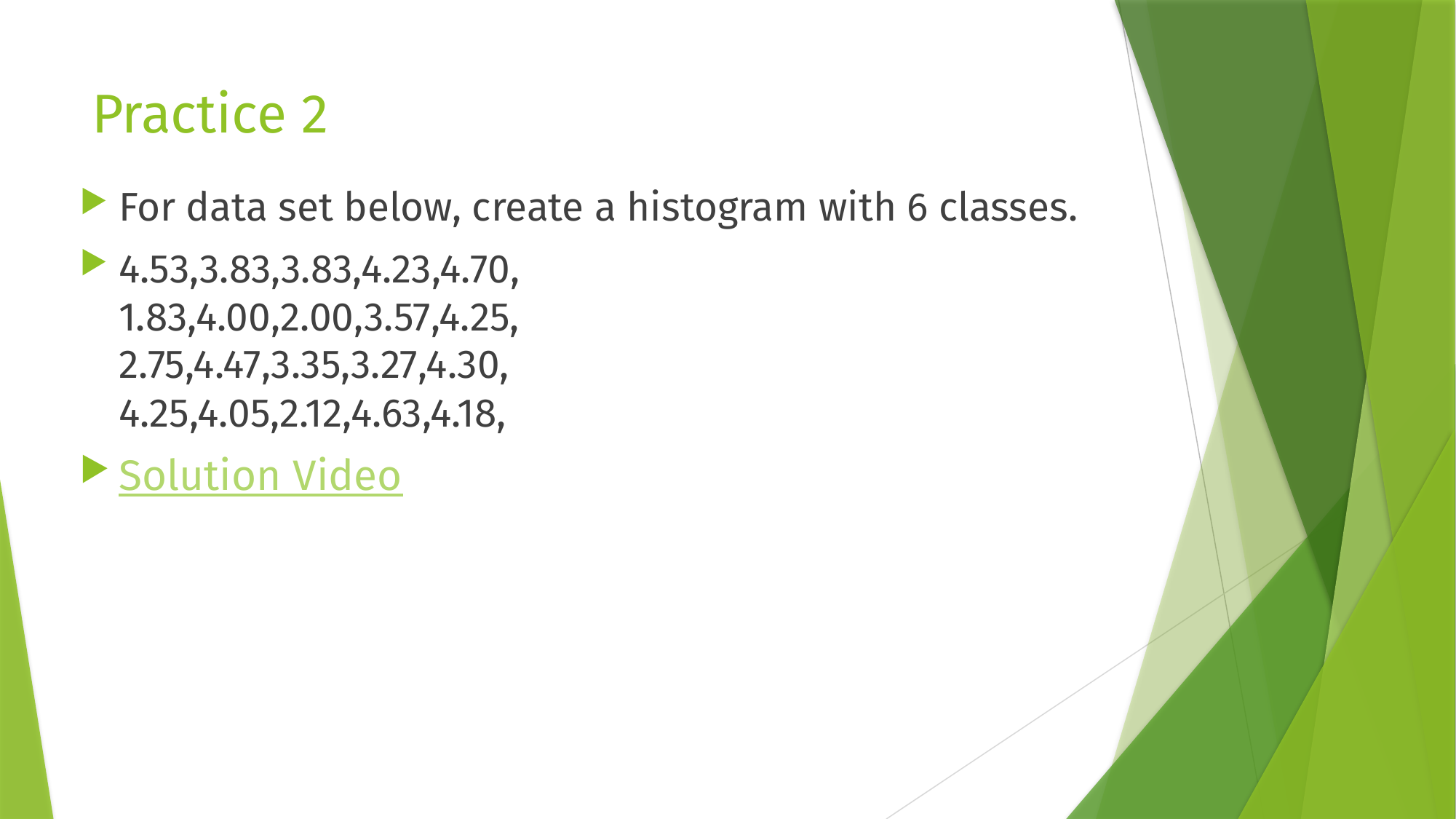

# Practice 2
For data set below, create a histogram with 6 classes.
4.53,3.83,3.83,4.23,4.70,
1.83,4.00,2.00,3.57,4.25,
2.75,4.47,3.35,3.27,4.30,
4.25,4.05,2.12,4.63,4.18,
Solution Video